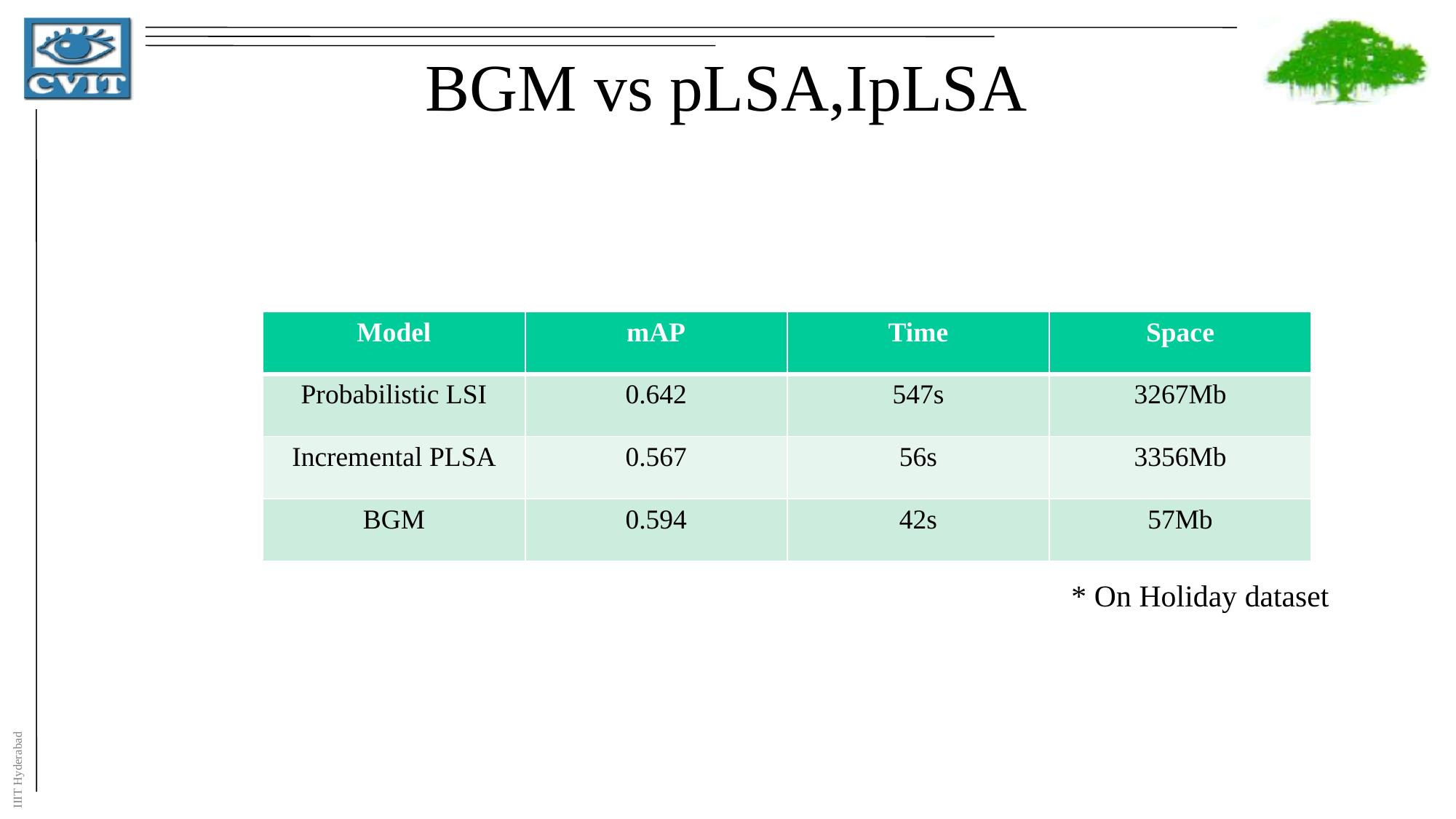

# BGM vs pLSA,IpLSA
| Model | mAP | Time | Space |
| --- | --- | --- | --- |
| Probabilistic LSI | 0.642 | 547s | 3267Mb |
| Incremental PLSA | 0.567 | 56s | 3356Mb |
| BGM | 0.594 | 42s | 57Mb |

* On Holiday dataset